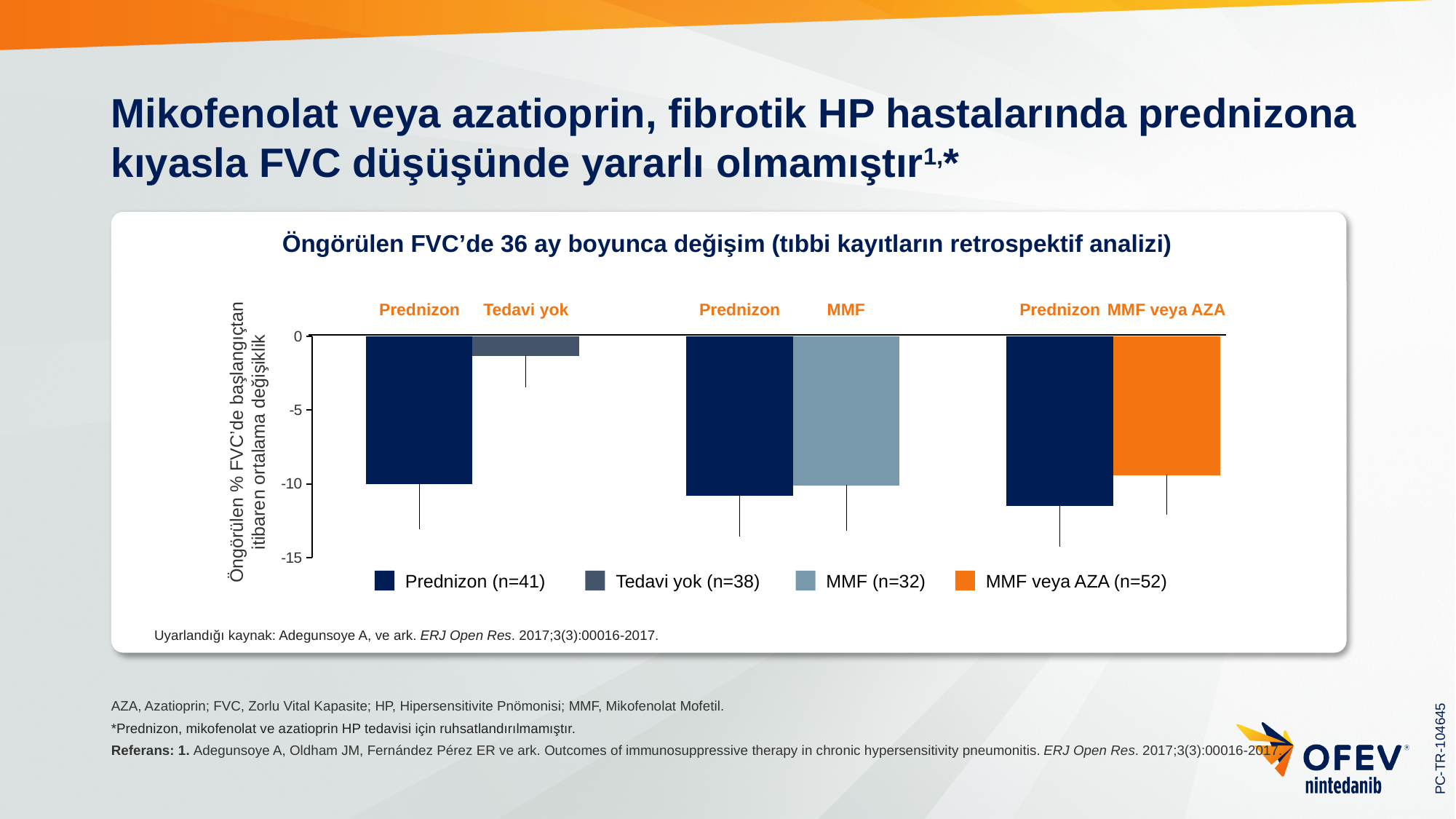

# Mikofenolat veya azatioprin, fibrotik HP hastalarında prednizona kıyasla FVC düşüşünde yararlı olmamıştır1,*

Öngörülen FVC’de 36 ay boyunca değişim (tıbbi kayıtların retrospektif analizi)

### Chart

| Category | Series 1 | Series 2 |
|---|---|---|
| Prednisone vs no therapy | -10.0 | -1.3 |
| Prednisone vs MMF | -10.8 | -10.1 |
| Prednisone vs MMF or AZA | -11.5 | -9.4 |
Öngörülen % FVC’de başlangıçtan itibaren ortalama değişiklik
MMF veya AZA
Tedavi yok
Prednizon
MMF
Prednizon
Prednizon
Prednizon (n=41)

Tedavi yok (n=38)

MMF (n=32)

MMF veya AZA (n=52)

Uyarlandığı kaynak: Adegunsoye A, ve ark. ERJ Open Res. 2017;3(3):00016-2017.
AZA, Azatioprin; FVC, Zorlu Vital Kapasite; HP, Hipersensitivite Pnömonisi; MMF, Mikofenolat Mofetil.
*Prednizon, mikofenolat ve azatioprin HP tedavisi için ruhsatlandırılmamıştır.
Referans: 1. Adegunsoye A, Oldham JM, Fernández Pérez ER ve ark. Outcomes of immunosuppressive therapy in chronic hypersensitivity pneumonitis. ERJ Open Res. 2017;3(3):00016-2017.